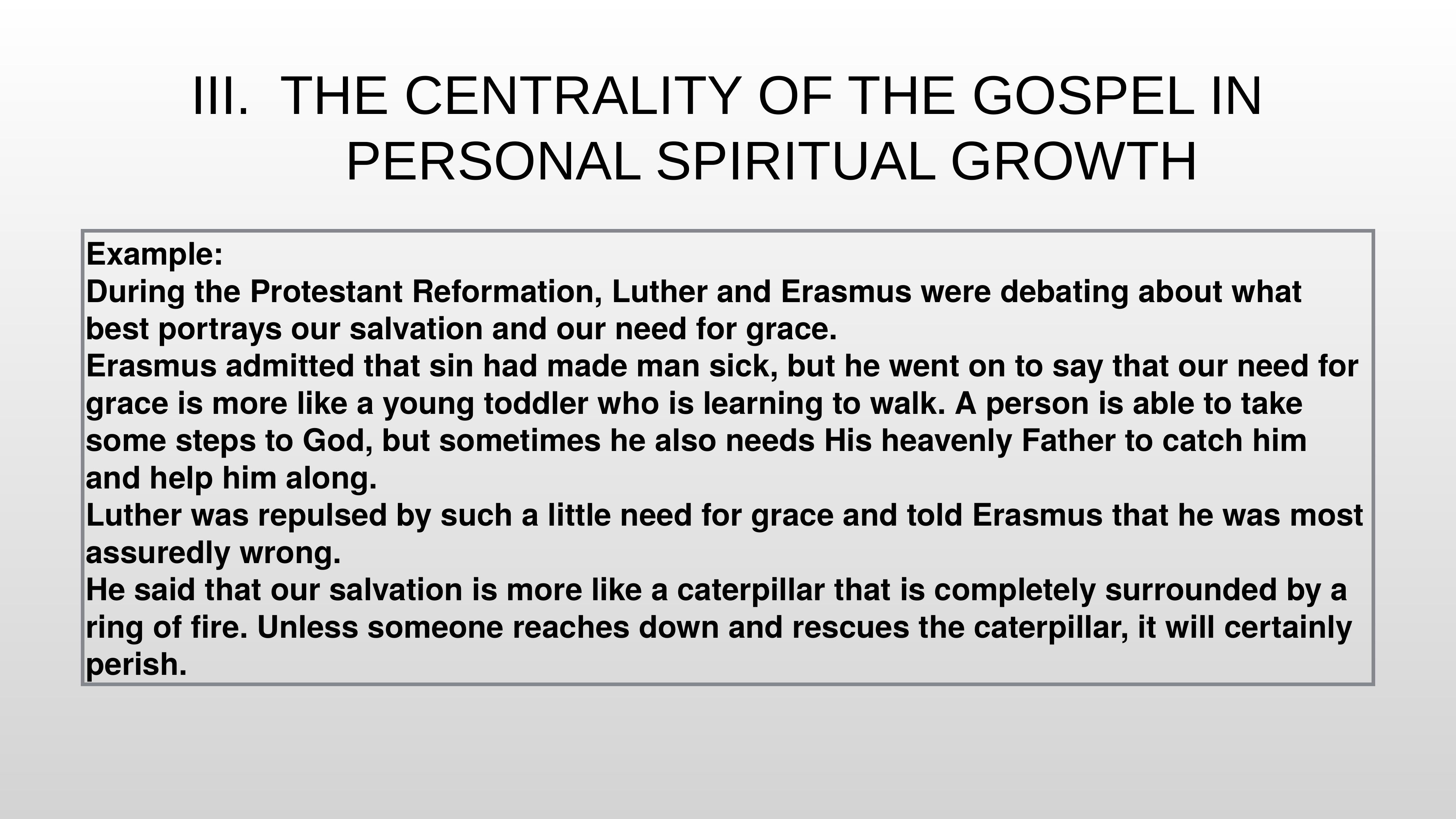

# THE CENTRALITY OF THE GOSPEL IN PERSONAL SPIRITUAL GROWTH
Example:
During the Protestant Reformation, Luther and Erasmus were debating about what best portrays our salvation and our need for grace.
Erasmus admitted that sin had made man sick, but he went on to say that our need for grace is more like a young toddler who is learning to walk. A person is able to take some steps to God, but sometimes he also needs His heavenly Father to catch him and help him along.
Luther was repulsed by such a little need for grace and told Erasmus that he was most assuredly wrong.
He said that our salvation is more like a caterpillar that is completely surrounded by a ring of fire. Unless someone reaches down and rescues the caterpillar, it will certainly perish.